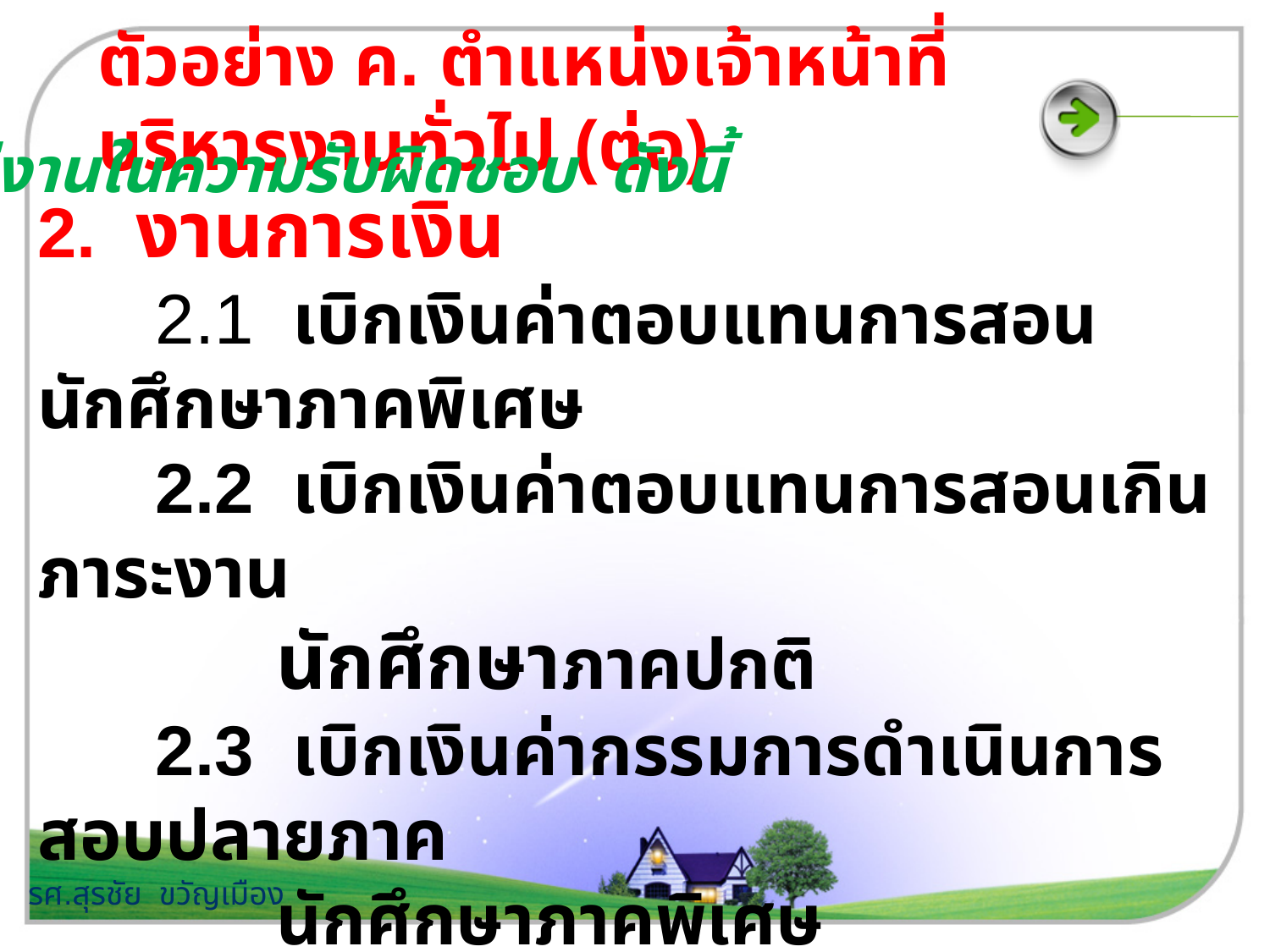

# ตัวอย่าง ค. ตำแหน่งเจ้าหน้าที่บริหารงานทั่วไป (ต่อ)

มีงานในความรับผิดชอบ  ดังนี้
2.  งานการเงิน
      2.1  เบิกเงินค่าตอบแทนการสอนนักศึกษาภาคพิเศษ
      2.2  เบิกเงินค่าตอบแทนการสอนเกินภาระงาน
             นักศึกษาภาคปกติ
      2.3  เบิกเงินค่ากรรมการดำเนินการสอบปลายภาค
             นักศึกษาภาคพิเศษ
      2.4  เบิกเงินค่าอาหารว่างกรรมการสอบปลายภาค
             นักศึกษาภาคปกติ ภาคพิเศษ

รศ.สุรชัย  ขวัญเมือง